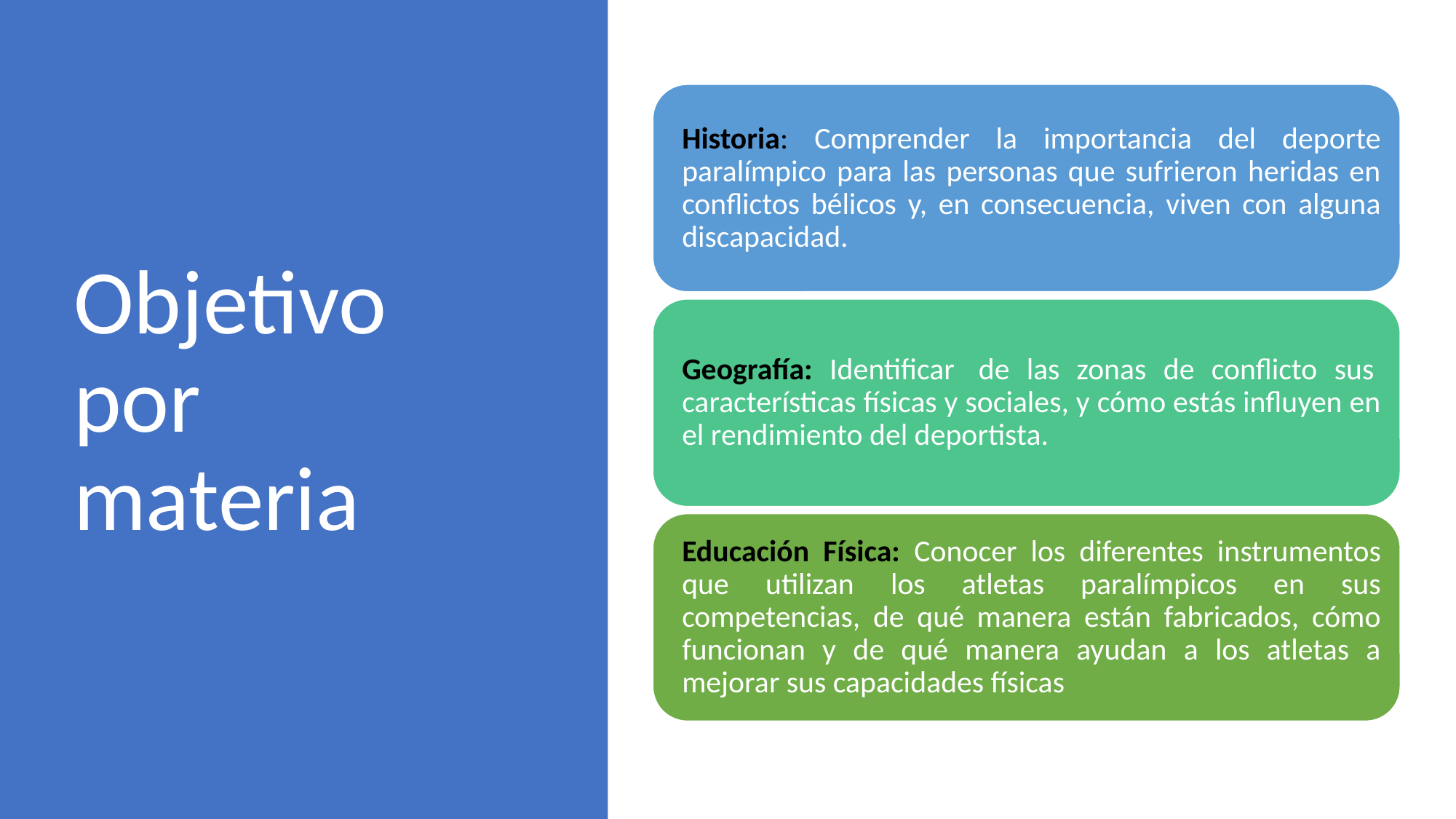

# Objetivo por materia
Historia: Comprender la importancia del deporte paralímpico para las personas que sufrieron heridas en conflictos bélicos y, en consecuencia, viven con alguna discapacidad.
Geografía: Identificar  de las zonas de conflicto sus  características físicas y sociales, y cómo estás influyen en el rendimiento del deportista.
Educación Física: Conocer los diferentes instrumentos que utilizan los atletas paralímpicos en sus competencias, de qué manera están fabricados, cómo funcionan y de qué manera ayudan a los atletas a mejorar sus capacidades físicas